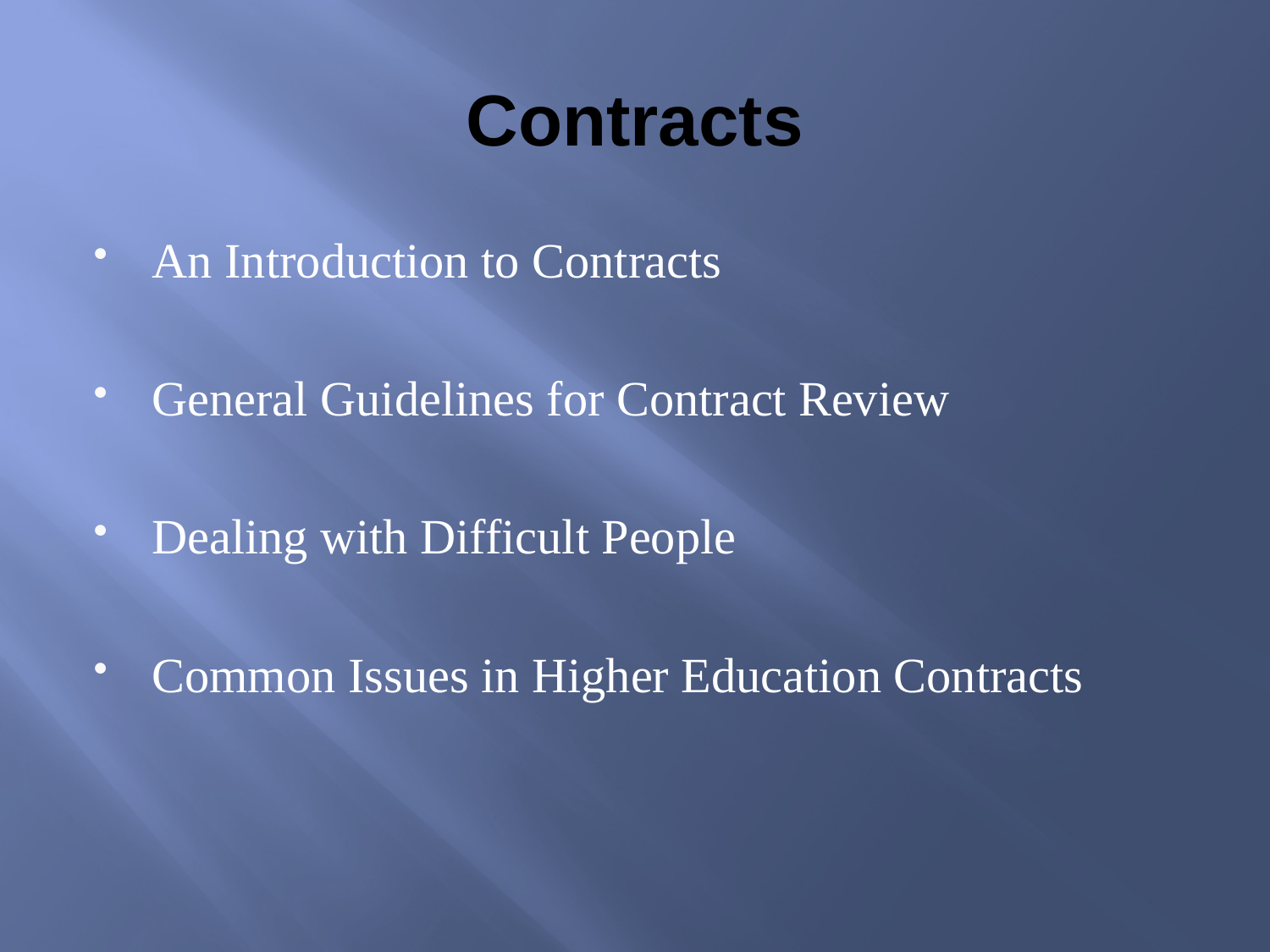

# Contracts
An Introduction to Contracts

General Guidelines for Contract Review

Dealing with Difficult People

Common Issues in Higher Education Contracts